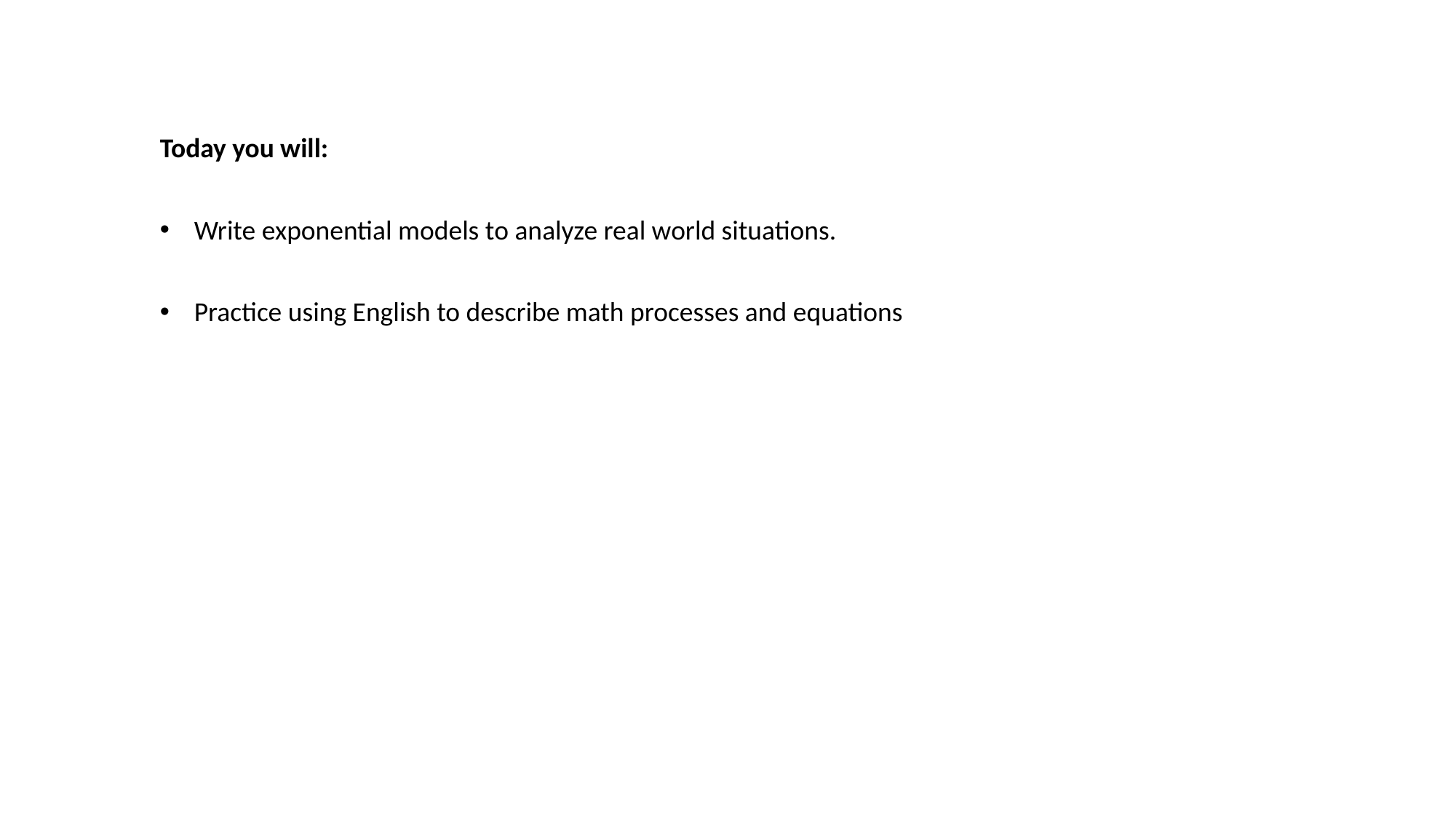

Today you will:
Write exponential models to analyze real world situations.
Practice using English to describe math processes and equations